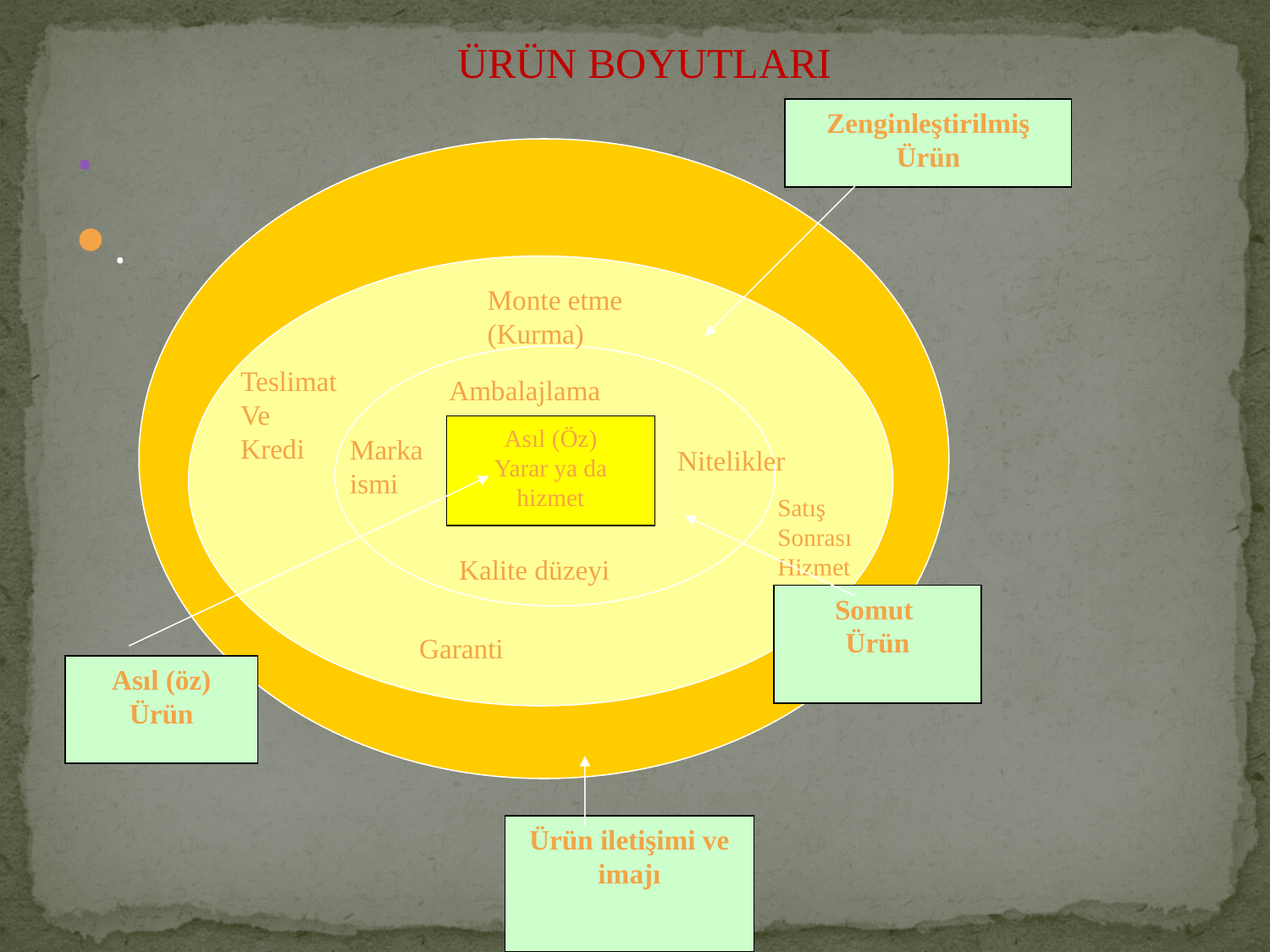

# .
ÜRÜN BOYUTLARI
Zenginleştirilmiş
Ürün

.

Monte etme (Kurma)

Teslimat
Ve
Kredi
Ambalajlama
Asıl (Öz)
Yarar ya da hizmet
Marka ismi
Nitelikler

Satış
Sonrası
Hizmet

Kalite düzeyi
Somut
Ürün
Garanti
Asıl (öz)
Ürün

Ürün iletişimi ve imajı